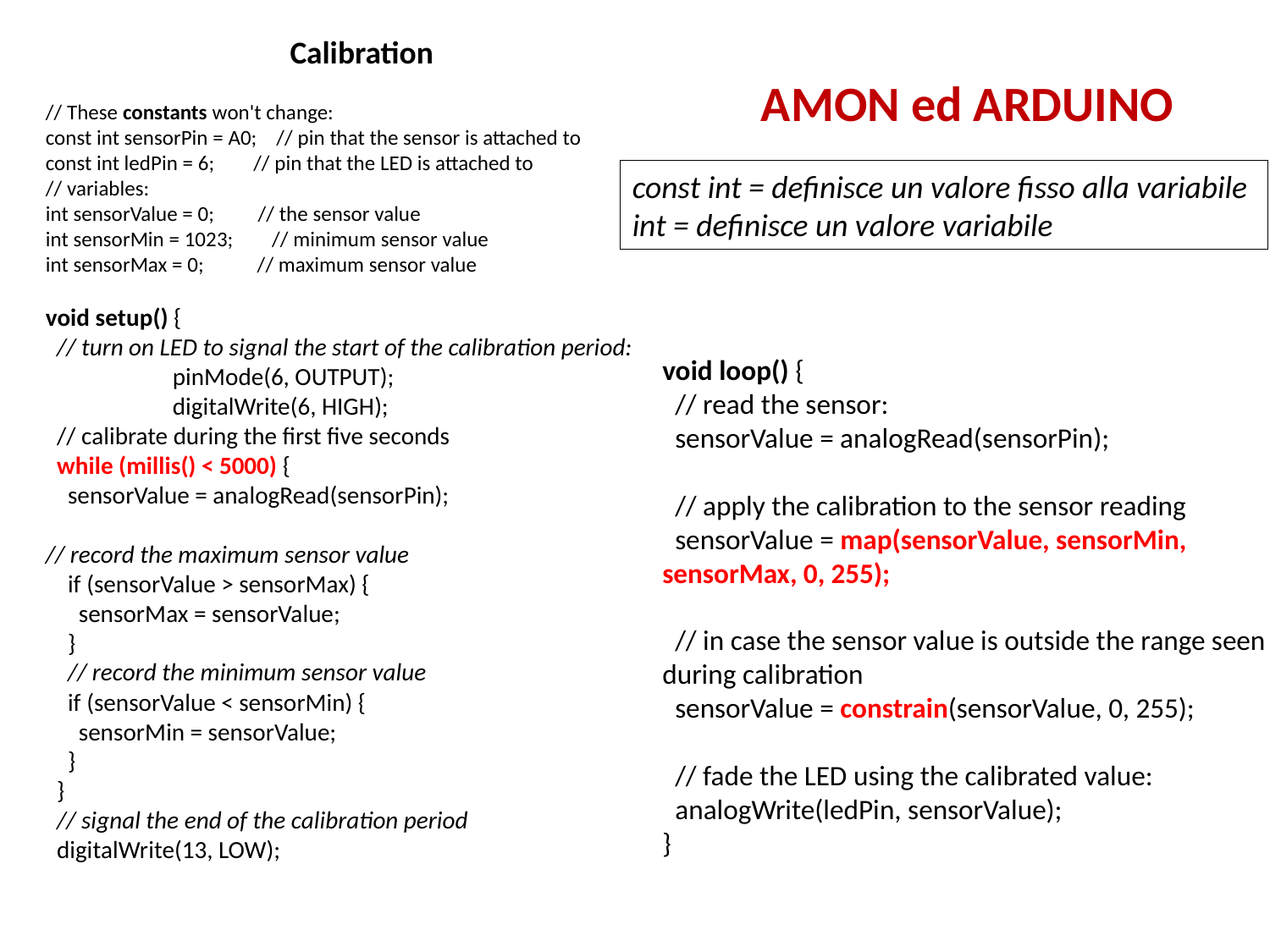

Calibration
AMON ed ARDUINO
// These constants won't change:
const int sensorPin = A0;    // pin that the sensor is attached to
const int ledPin = 6;        // pin that the LED is attached to
// variables:
int sensorValue = 0;         // the sensor value
int sensorMin = 1023;        // minimum sensor value
int sensorMax = 0;           // maximum sensor value

void setup() {
  // turn on LED to signal the start of the calibration period:
 	pinMode(6, OUTPUT);
  	digitalWrite(6, HIGH);
  // calibrate during the first five seconds
  while (millis() < 5000) {
    sensorValue = analogRead(sensorPin);

// record the maximum sensor value
    if (sensorValue > sensorMax) {
      sensorMax = sensorValue;
    }
    // record the minimum sensor value
    if (sensorValue < sensorMin) {
      sensorMin = sensorValue;
    }
  }
  // signal the end of the calibration period
  digitalWrite(13, LOW);
const int = definisce un valore fisso alla variabile
int = definisce un valore variabile
void loop() {
  // read the sensor:
  sensorValue = analogRead(sensorPin);

  // apply the calibration to the sensor reading
  sensorValue = map(sensorValue, sensorMin, sensorMax, 0, 255);

  // in case the sensor value is outside the range seen during calibration
  sensorValue = constrain(sensorValue, 0, 255);

  // fade the LED using the calibrated value:
  analogWrite(ledPin, sensorValue);
}